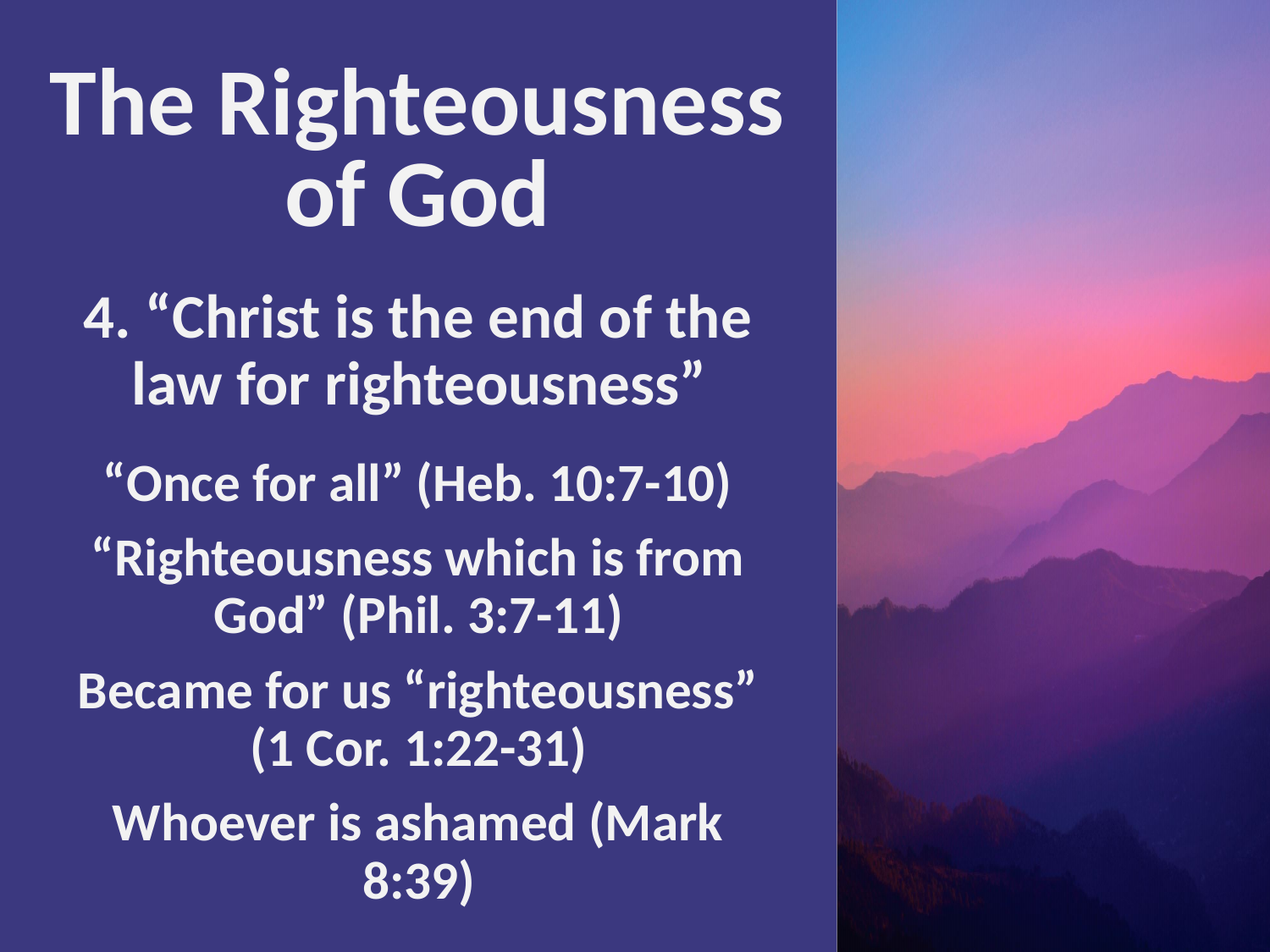

# The Righteousness of God
4. “Christ is the end of the law for righteousness”
“Once for all” (Heb. 10:7-10)
“Righteousness which is from God” (Phil. 3:7-11)
Became for us “righteousness” (1 Cor. 1:22-31)
Whoever is ashamed (Mark 8:39)